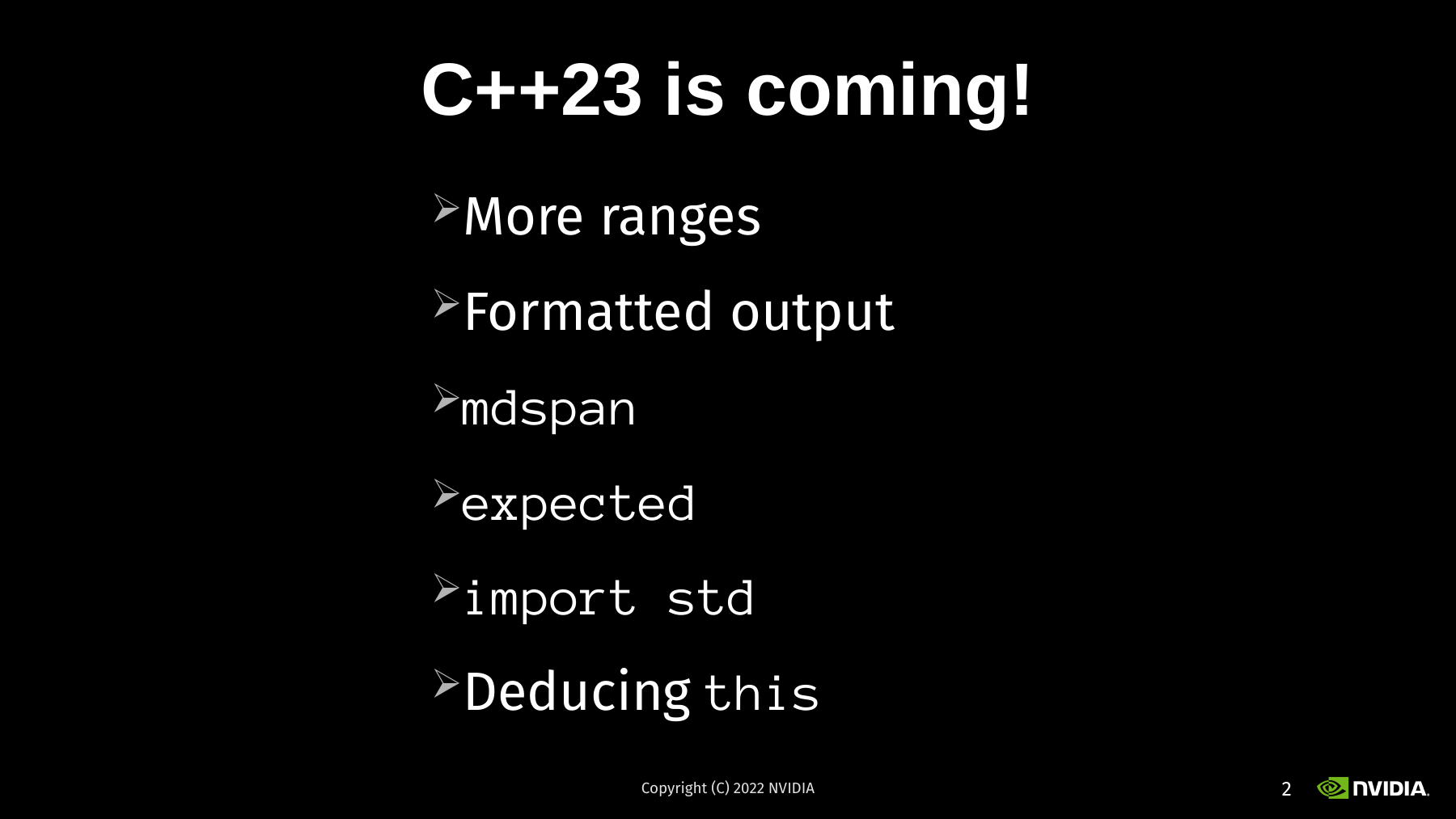

# C++23 is coming!
More ranges
Formatted output
mdspan
expected
import std
Deducing this
Copyright (C) 2022 NVIDIA
2